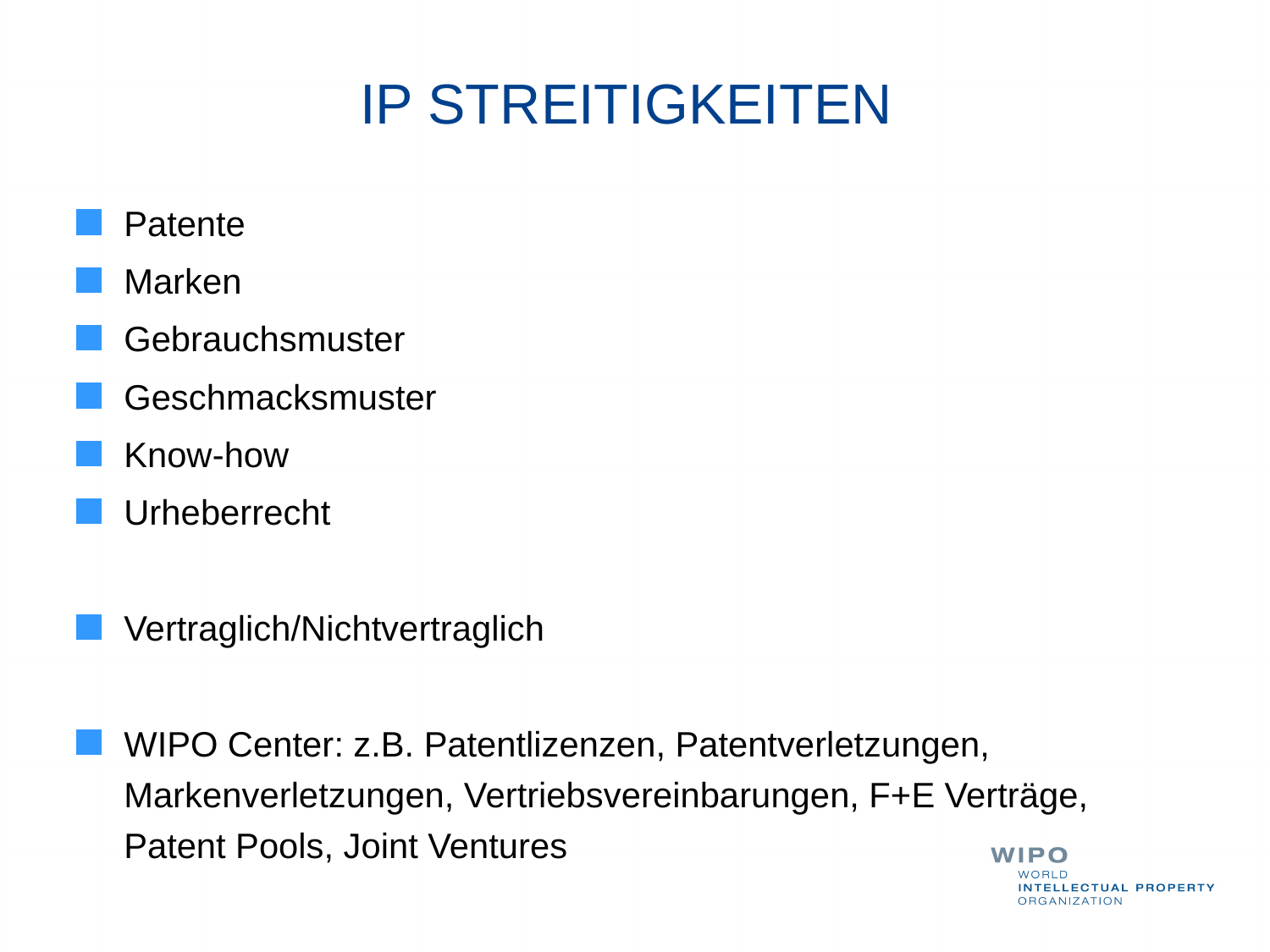

# IP STREITIGKEITEN
Patente
Marken
Gebrauchsmuster
Geschmacksmuster
Know-how
Urheberrecht

Vertraglich/Nichtvertraglich

WIPO Center: z.B. Patentlizenzen, Patentverletzungen, Markenverletzungen, Vertriebsvereinbarungen, F+E Verträge, Patent Pools, Joint Ventures